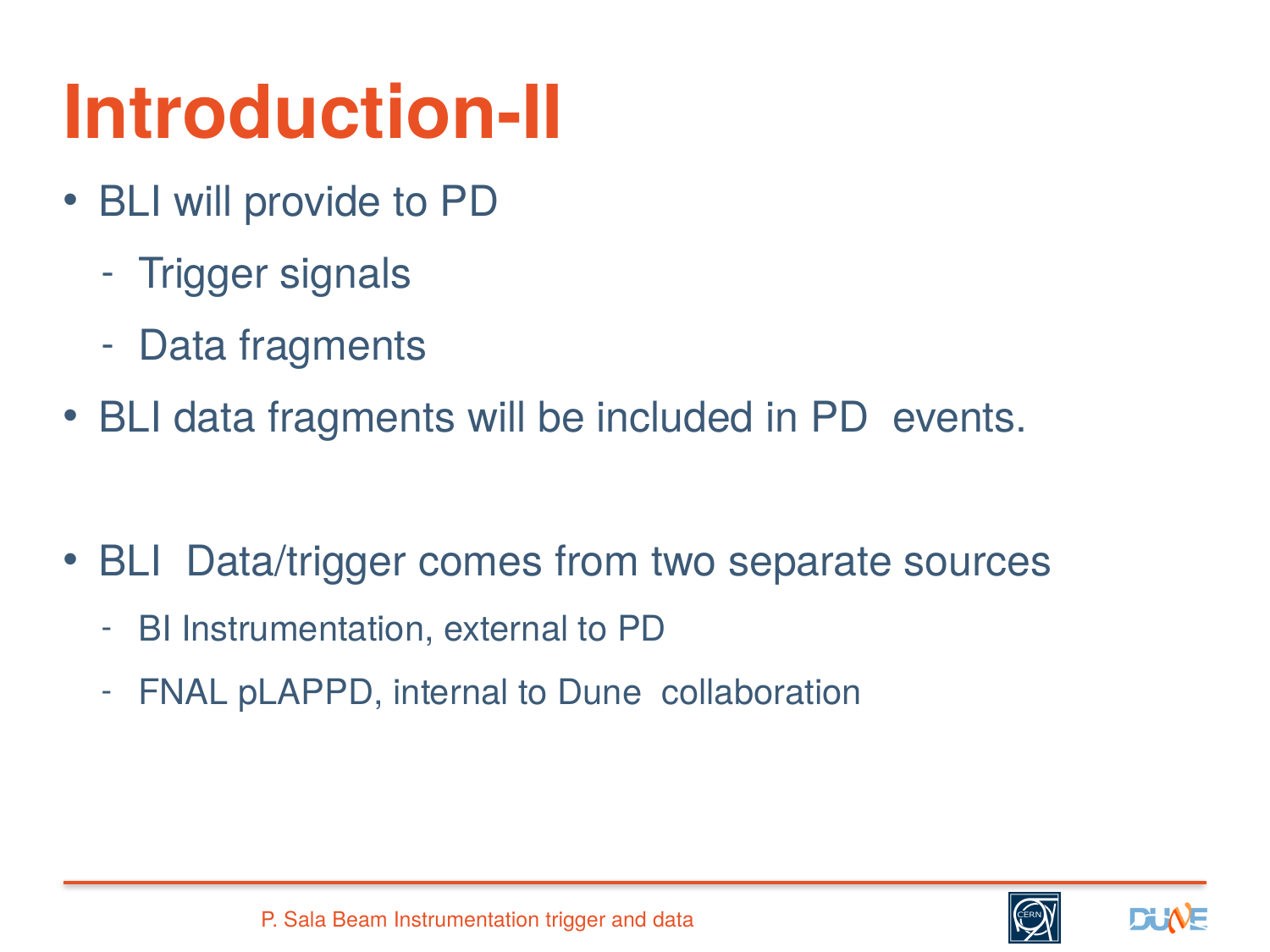

# Introduction-II
BLI will provide to PD
Trigger signals
Data fragments
BLI data fragments will be included in PD  events.

BLI  Data/trigger comes from two separate sources
BI Instrumentation, external to PD
FNAL pLAPPD, internal to Dune  collaboration
P. Sala Beam Instrumentation trigger and data